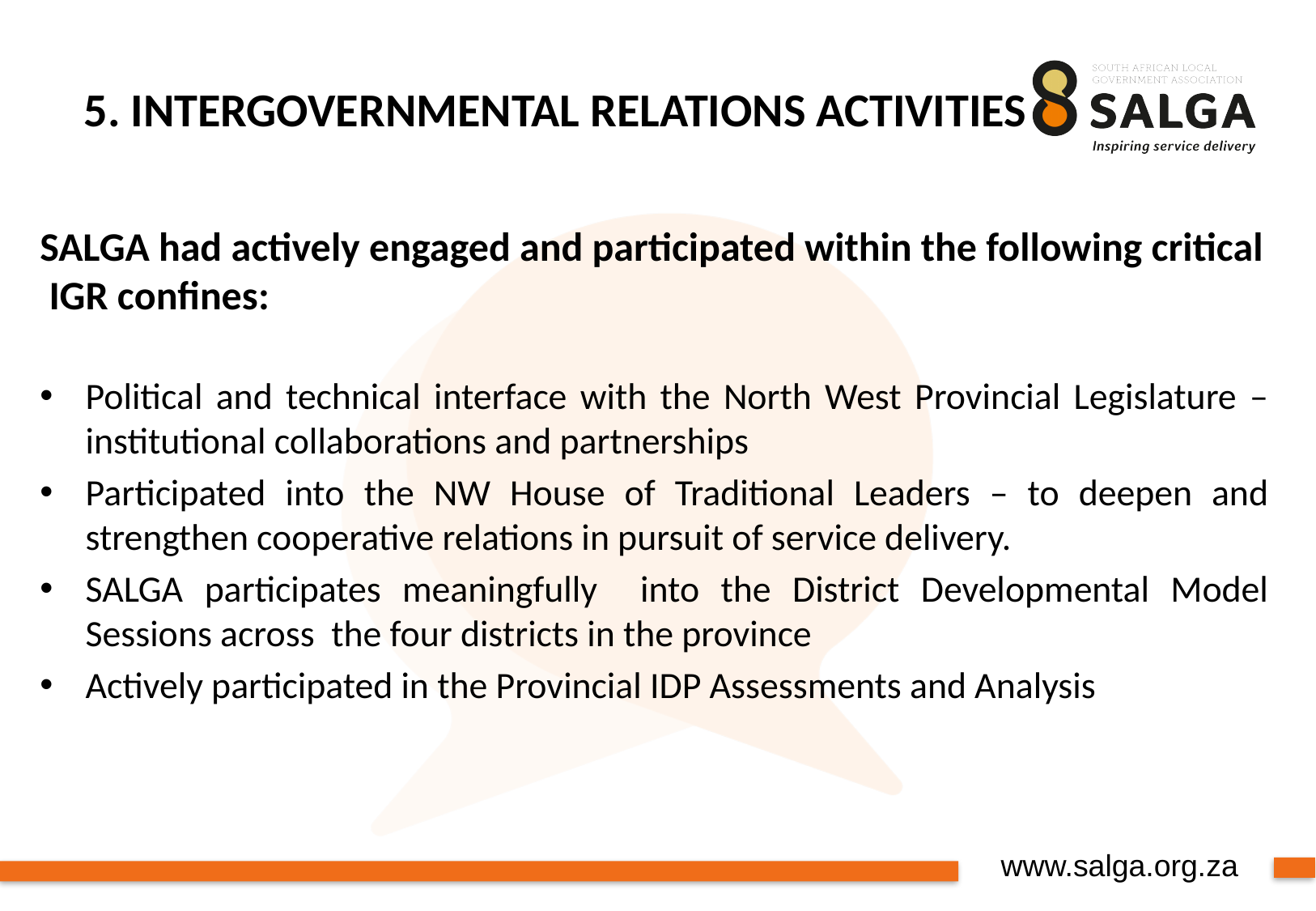

# 5. INTERGOVERNMENTAL RELATIONS ACTIVITIES

SALGA had actively engaged and participated within the following critical  IGR confines:

Political and technical interface with the North West Provincial Legislature – institutional collaborations and partnerships
Participated into the NW House of Traditional Leaders – to deepen and strengthen cooperative relations in pursuit of service delivery.
SALGA participates meaningfully  into the District Developmental Model Sessions across  the four districts in the province
Actively participated in the Provincial IDP Assessments and Analysis